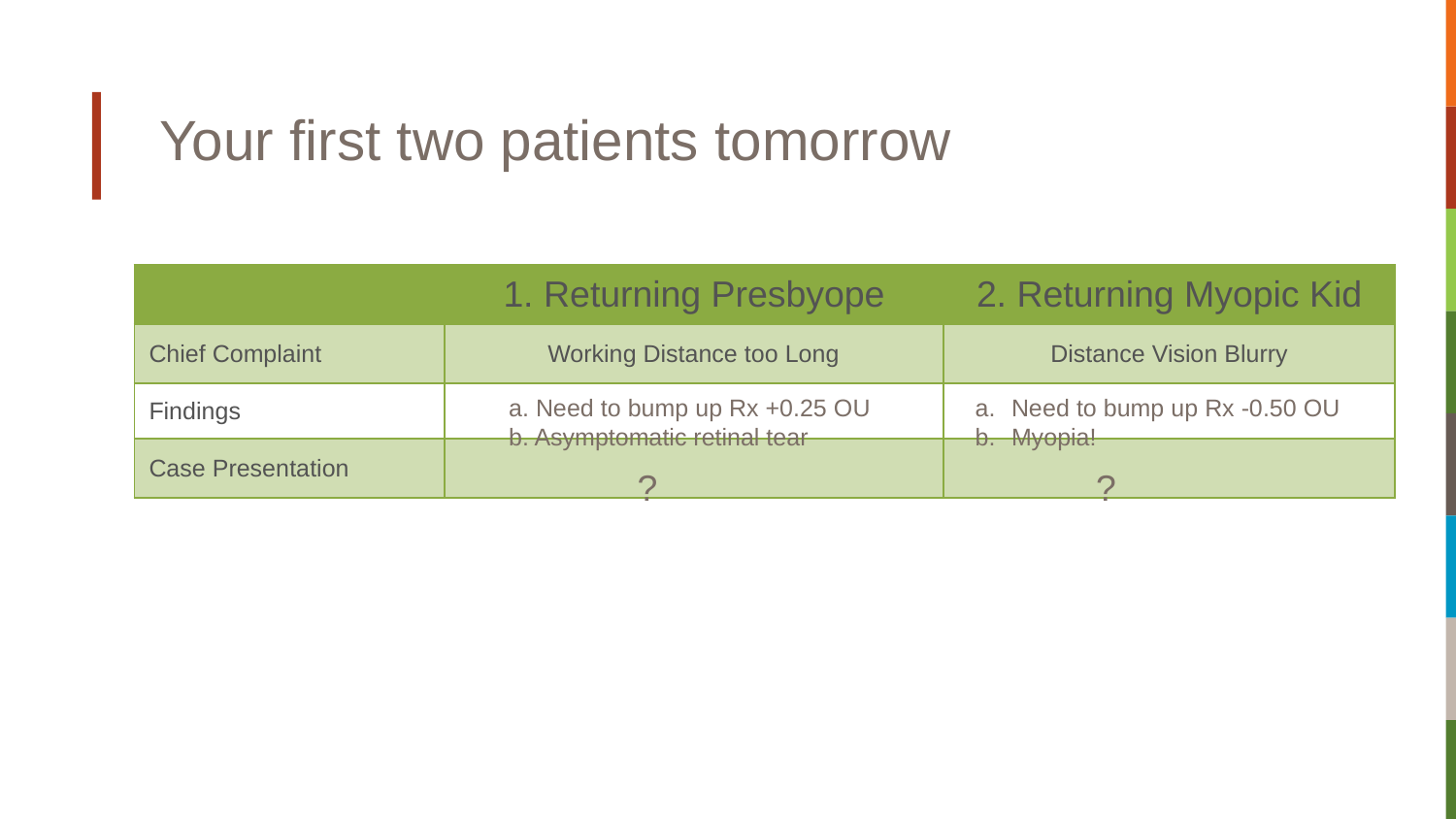

Your first two patients tomorrow
|  | 1. Returning Presbyope | 2. Returning Myopic Kid |
| --- | --- | --- |
| Chief Complaint | Working Distance too Long | Distance Vision Blurry |
| Findings |  |  |
| Case Presentation |  |  |
a. Need to bump up Rx +0.25 OU
Need to bump up Rx -0.50 OU

b. Asymptomatic retinal tear
Myopia!

?
?